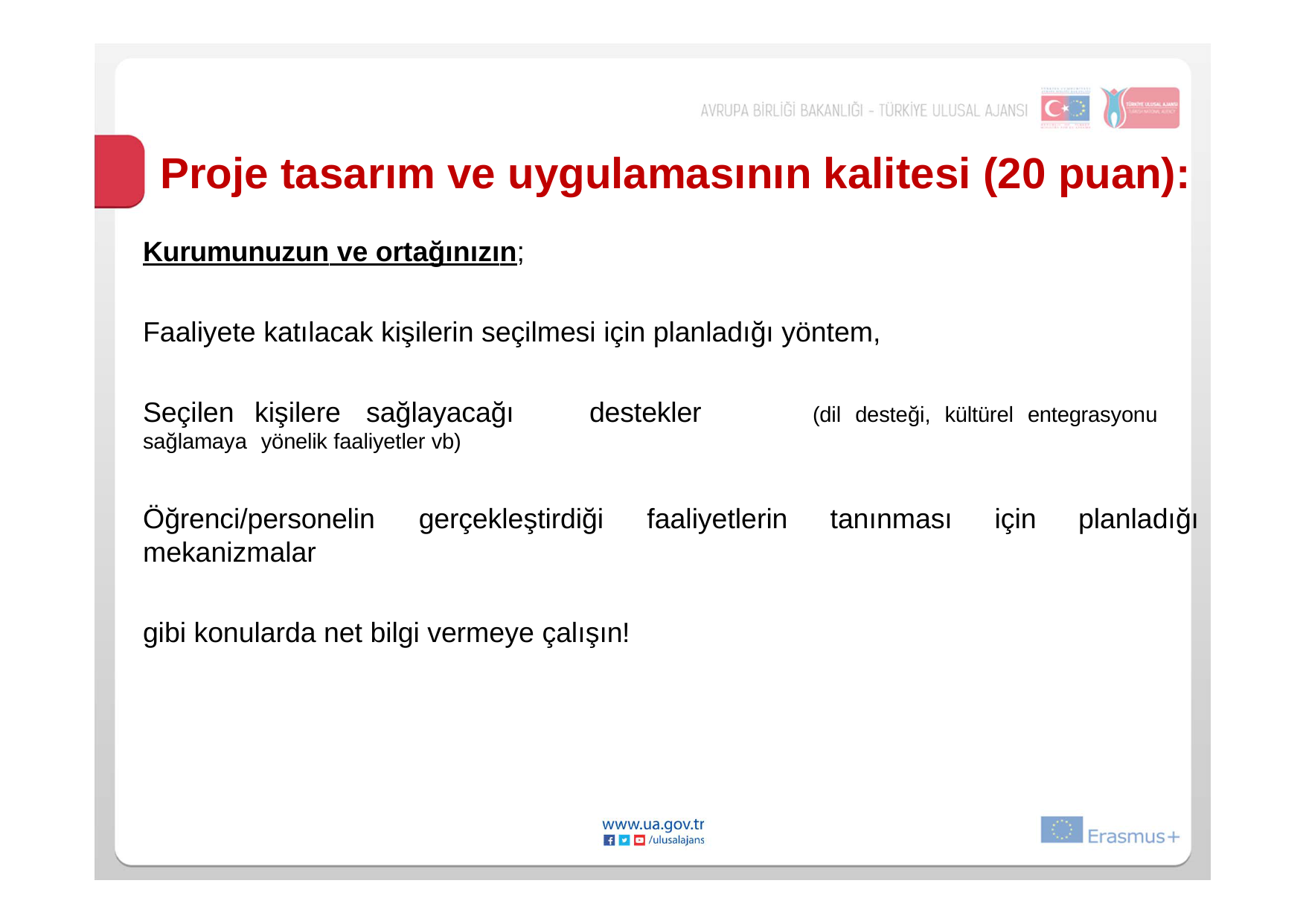

# Proje tasarım ve uygulamasının kalitesi (20 puan):
Kurumunuzun ve ortağınızın;

Faaliyete katılacak kişilerin seçilmesi için planladığı yöntem,

Seçilen	kişilere	sağlayacağı	destekler	(dil  desteği,  kültürel  entegrasyonu  sağlamaya  yönelik faaliyetler vb)
Öğrenci/personelin mekanizmalar
gerçekleştirdiği
faaliyetlerin
tanınması
için
planladığı
gibi konularda net bilgi vermeye çalışın!